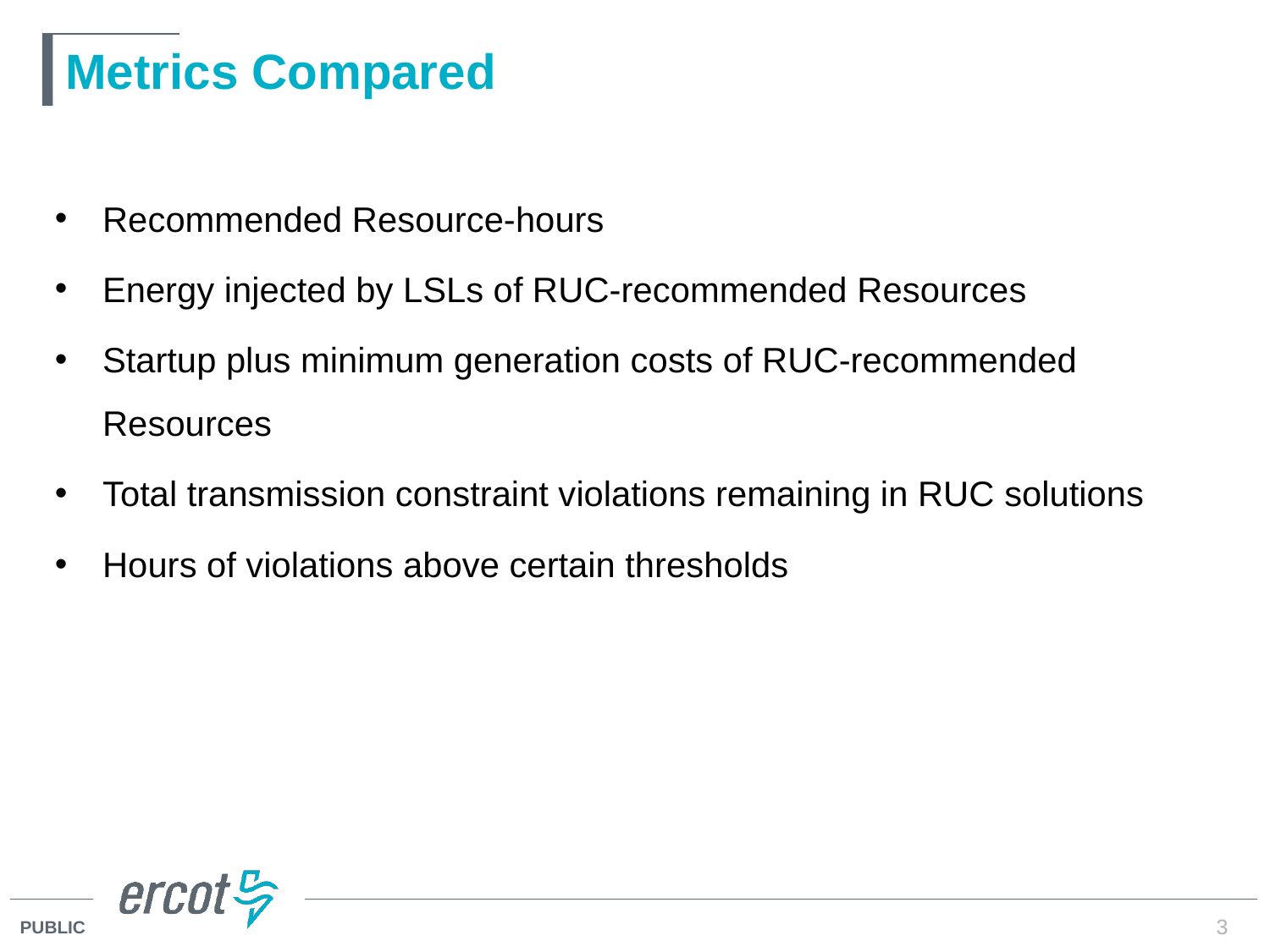

# Metrics Compared
Recommended Resource-hours
Energy injected by LSLs of RUC-recommended Resources
Startup plus minimum generation costs of RUC-recommended Resources
Total transmission constraint violations remaining in RUC solutions
Hours of violations above certain thresholds

3